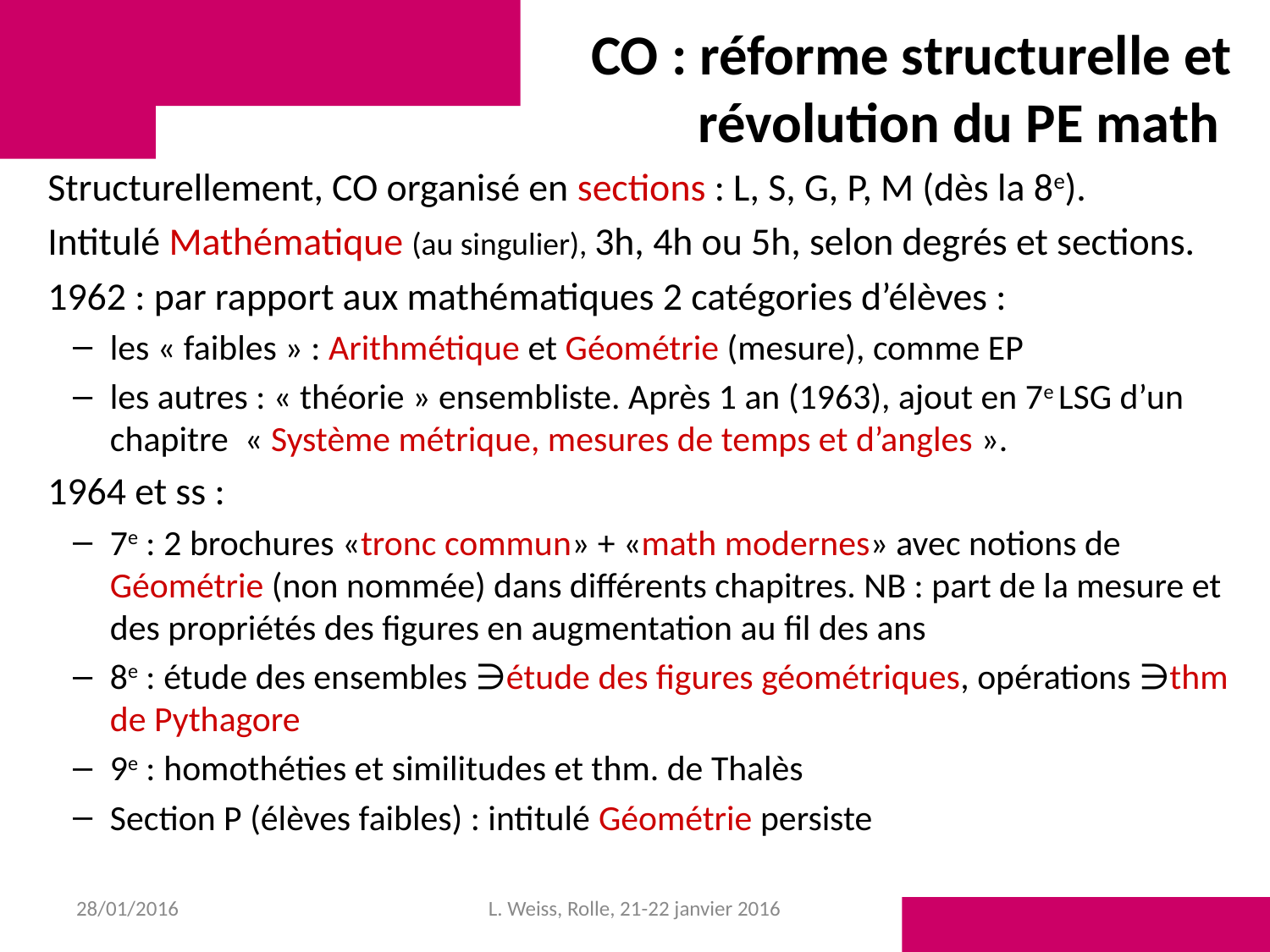

# CO : réforme structurelle et révolution du PE math
Structurellement, CO organisé en sections : L, S, G, P, M (dès la 8e).
Intitulé Mathématique (au singulier), 3h, 4h ou 5h, selon degrés et sections.
1962 : par rapport aux mathématiques 2 catégories d’élèves :
les « faibles » : Arithmétique et Géométrie (mesure), comme EP
les autres : « théorie » ensembliste. Après 1 an (1963), ajout en 7e LSG d’un chapitre  « Système métrique, mesures de temps et d’angles ».
1964 et ss :
7e : 2 brochures «tronc commun» + «math modernes» avec notions de Géométrie (non nommée) dans différents chapitres. NB : part de la mesure et des propriétés des figures en augmentation au fil des ans
8e : étude des ensembles ∋étude des figures géométriques, opérations ∋thm de Pythagore
9e : homothéties et similitudes et thm. de Thalès
Section P (élèves faibles) : intitulé Géométrie persiste
28/01/2016
L. Weiss, Rolle, 21-22 janvier 2016